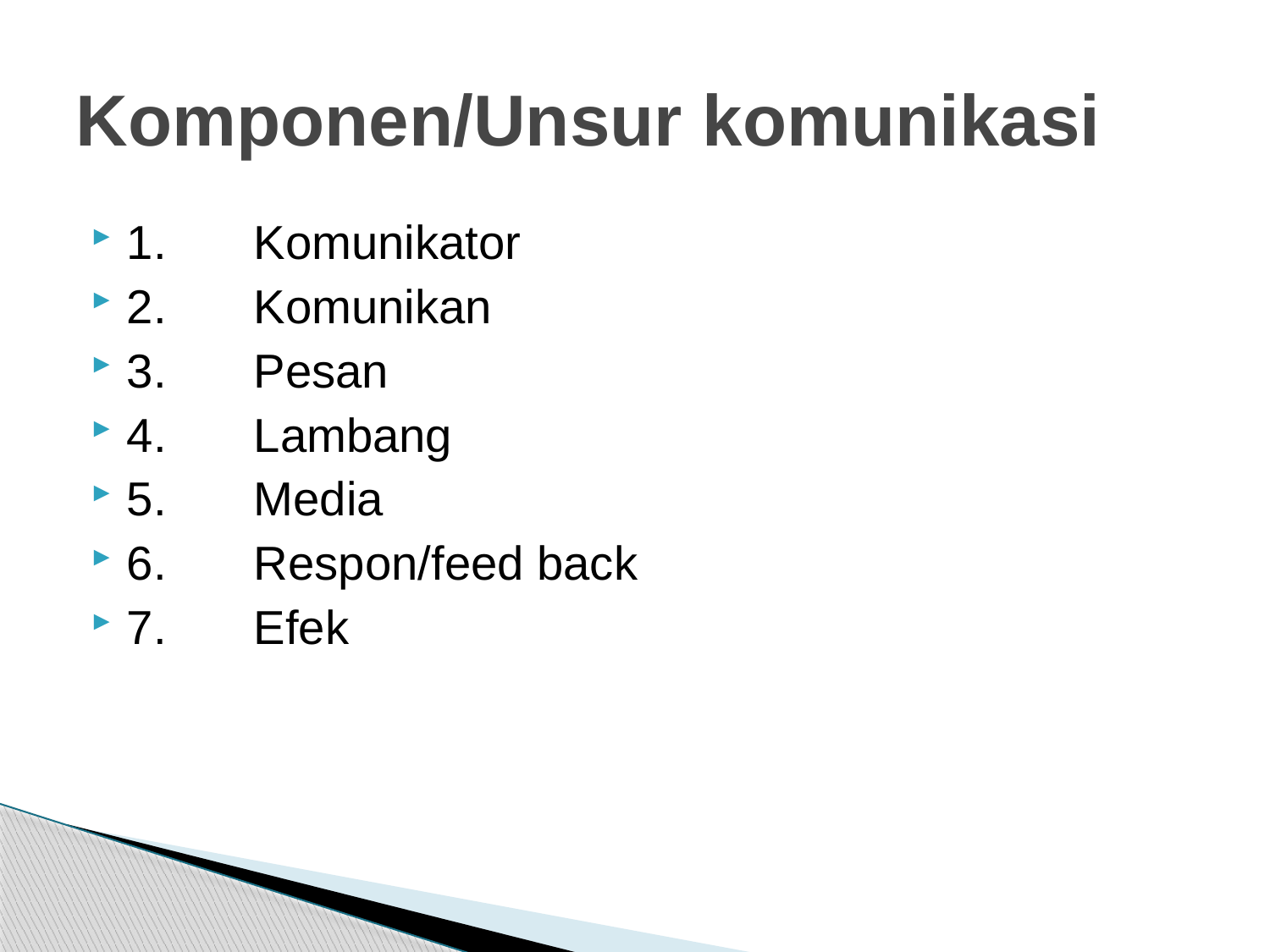

# Komponen/Unsur komunikasi
1.	Komunikator
2.	Komunikan
3.	Pesan
4.	Lambang
5.	Media
6.	Respon/feed back
7.	Efek